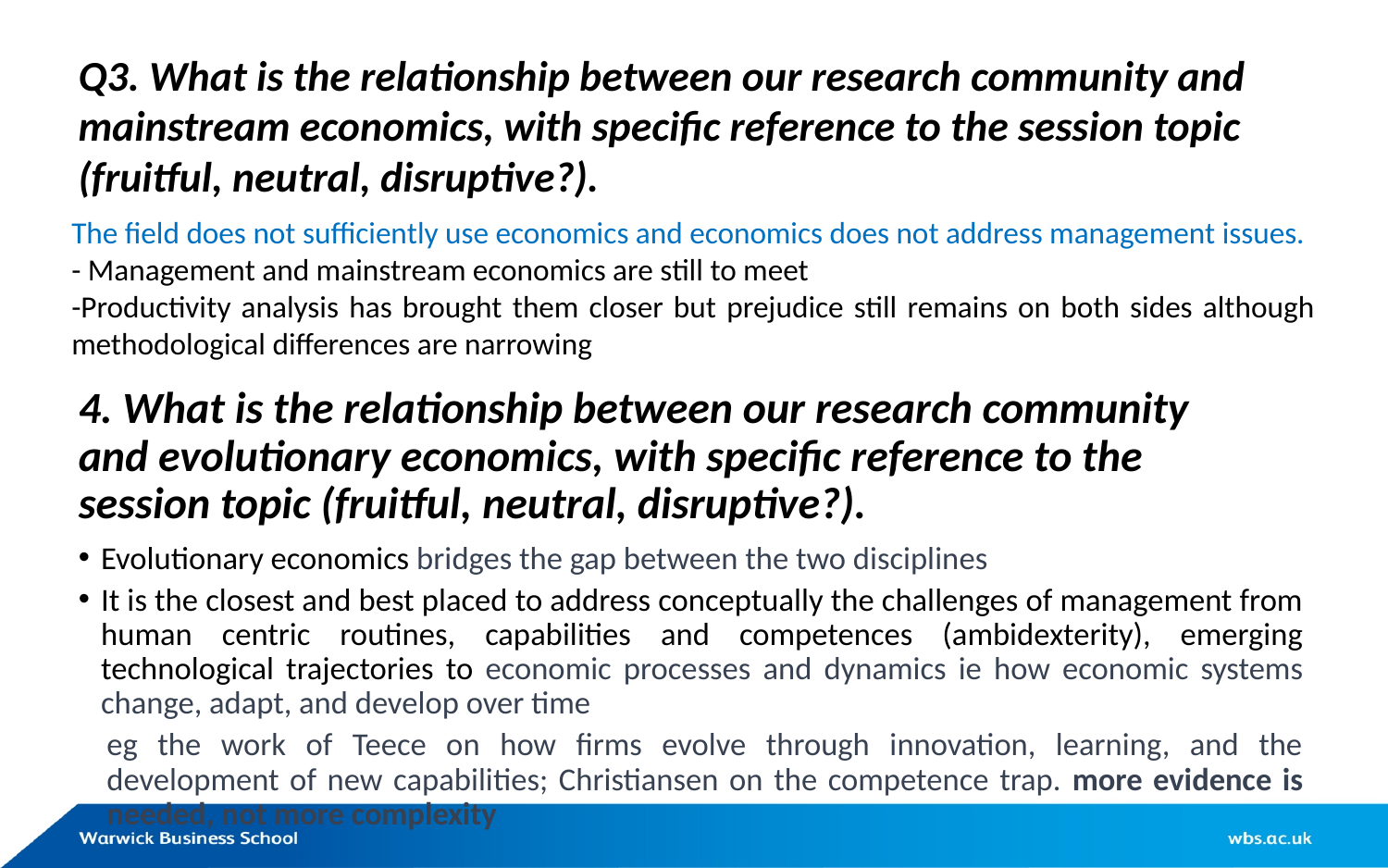

Q3. What is the relationship between our research community and mainstream economics, with specific reference to the session topic (fruitful, neutral, disruptive?).
The field does not sufficiently use economics and economics does not address management issues.
- Management and mainstream economics are still to meet
-Productivity analysis has brought them closer but prejudice still remains on both sides although methodological differences are narrowing
# 4. What is the relationship between our research community and evolutionary economics, with specific reference to the session topic (fruitful, neutral, disruptive?).
Evolutionary economics bridges the gap between the two disciplines
It is the closest and best placed to address conceptually the challenges of management from human centric routines, capabilities and competences (ambidexterity), emerging technological trajectories to economic processes and dynamics ie how economic systems change, adapt, and develop over time
eg the work of Teece on how firms evolve through innovation, learning, and the development of new capabilities; Christiansen on the competence trap. more evidence is needed, not more complexity